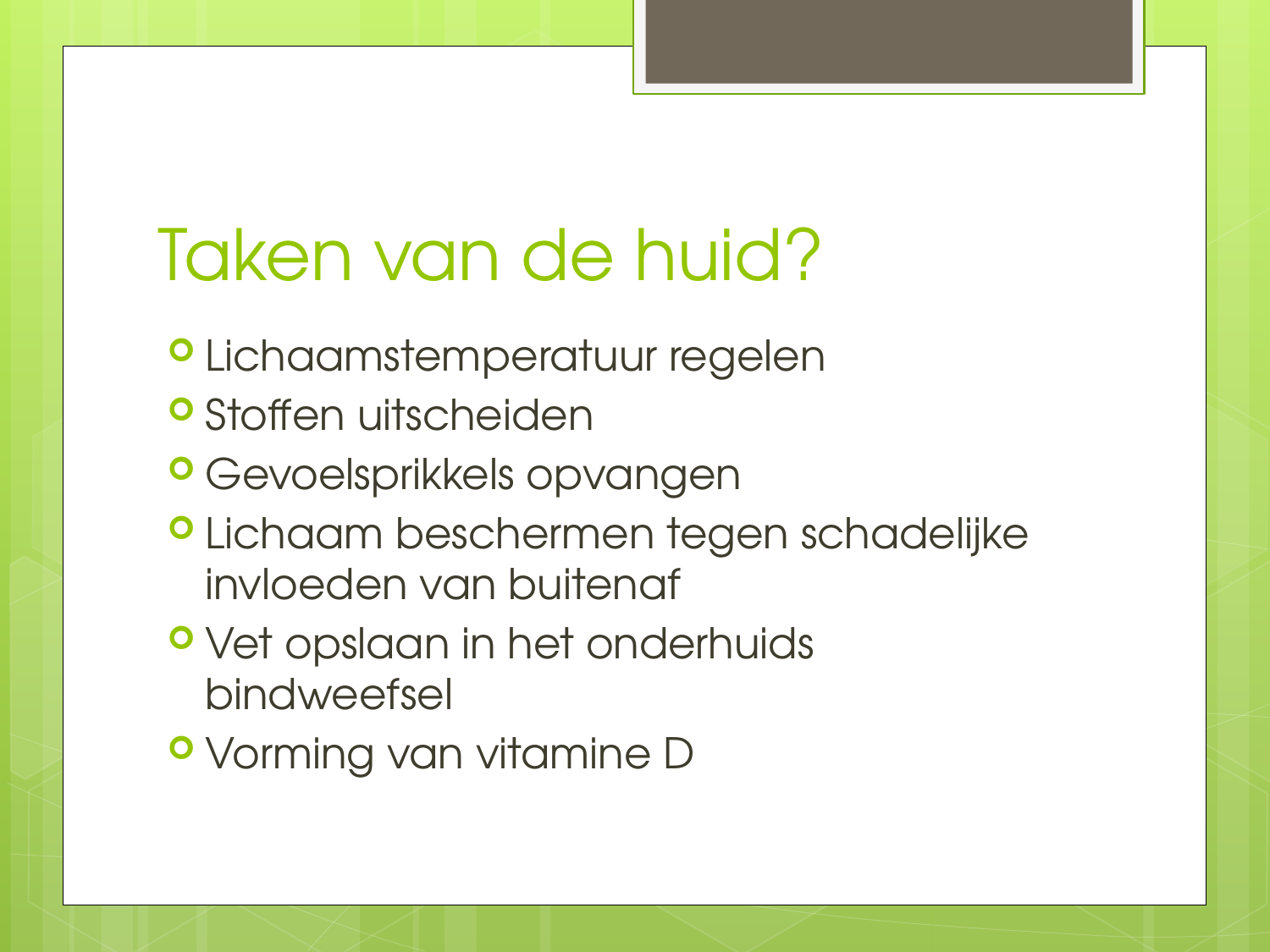

# Taken van de huid?
Lichaamstemperatuur regelen
Stoffen uitscheiden
Gevoelsprikkels opvangen
Lichaam beschermen tegen schadelijke invloeden van buitenaf
Vet opslaan in het onderhuids bindweefsel
Vorming van vitamine D